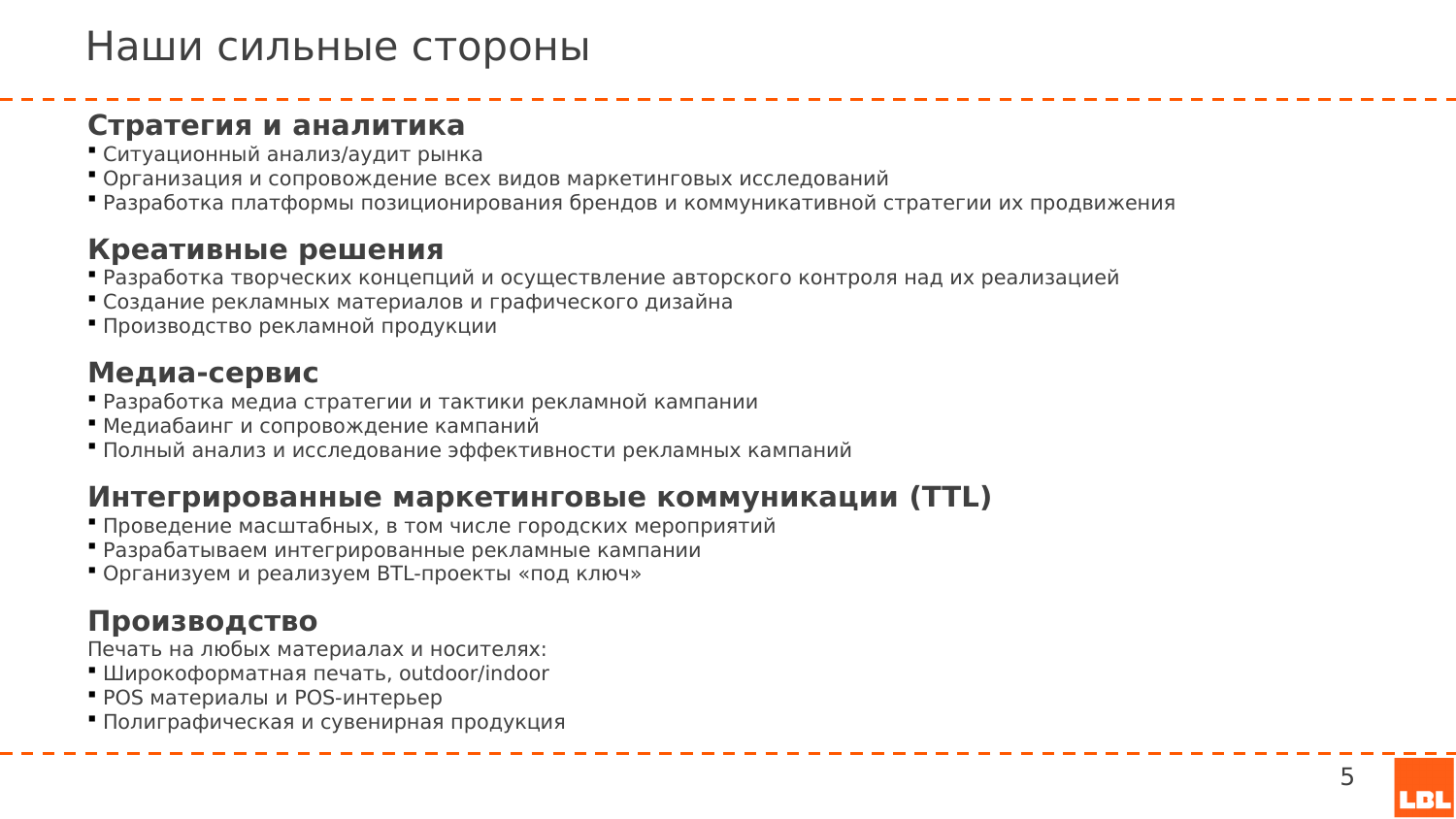

# Наши сильные стороны
Стратегия и аналитика
 Ситуационный анализ/аудит рынка
 Организация и сопровождение всех видов маркетинговых исследований
 Разработка платформы позиционирования брендов и коммуникативной стратегии их продвижения
Креативные решения
 Разработка творческих концепций и осуществление авторского контроля над их реализацией
 Создание рекламных материалов и графического дизайна
 Производство рекламной продукции
Медиа-cервис
 Разработка медиа стратегии и тактики рекламной кампании
 Медиабаинг и сопровождение кампаний
 Полный анализ и исследование эффективности рекламных кампаний
Интегрированные маркетинговые коммуникации (TTL)
 Проведение масштабных, в том числе городских мероприятий
 Разрабатываем интегрированные рекламные кампании
 Организуем и реализуем BTL-проекты «под ключ»
Производство
Печать на любых материалах и носителях:
 Широкоформатная печать, outdoor/indoor
 POS материалы и POS-интерьер
 Полиграфическая и сувенирная продукция

5